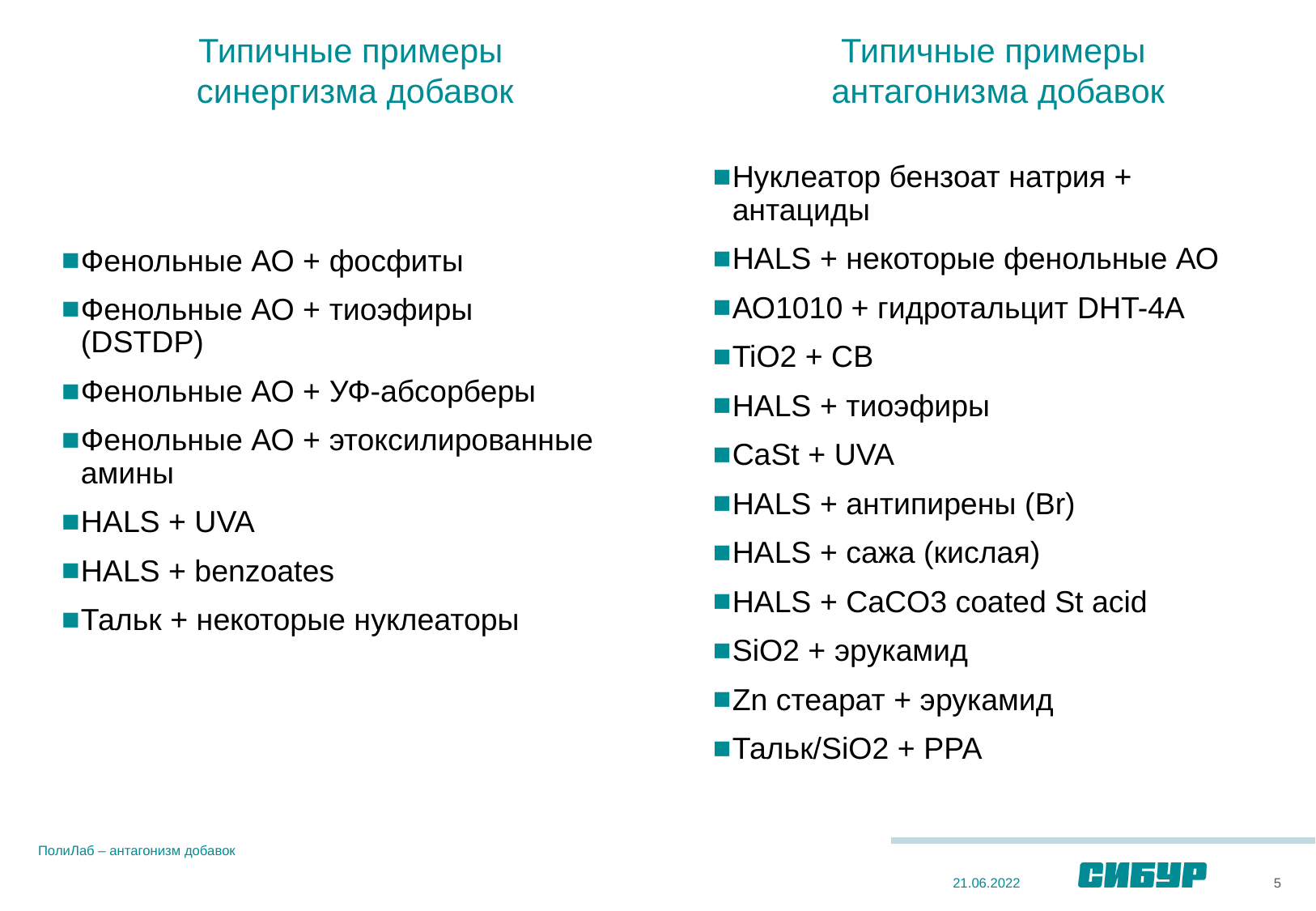

# Типичные примеры синергизма добавок
Типичные примеры
антагонизма добавок
Нуклеатор бензоат натрия + антациды
HALS + некоторые фенольные АО
АО1010 + гидротальцит DHT-4A
TiO2 + СВ
HALS + тиоэфиры
CaSt + UVA
HALS + антипирены (Br)
HALS + сажа (кислая)
HALS + CaCO3 coated St acid
SiO2 + эрукамид
Zn стеарат + эрукамид
Тальк/SiO2 + PPA
Фенольные АО + фосфиты
Фенольные АО + тиоэфиры (DSTDP)
Фенольные АО + УФ-абсорберы
Фенольные АО + этоксилированные амины
HALS + UVA
HALS + benzoates
Тальк + некоторые нуклеаторы

ПолиЛаб – антагонизм добавок

5
21.06.2022